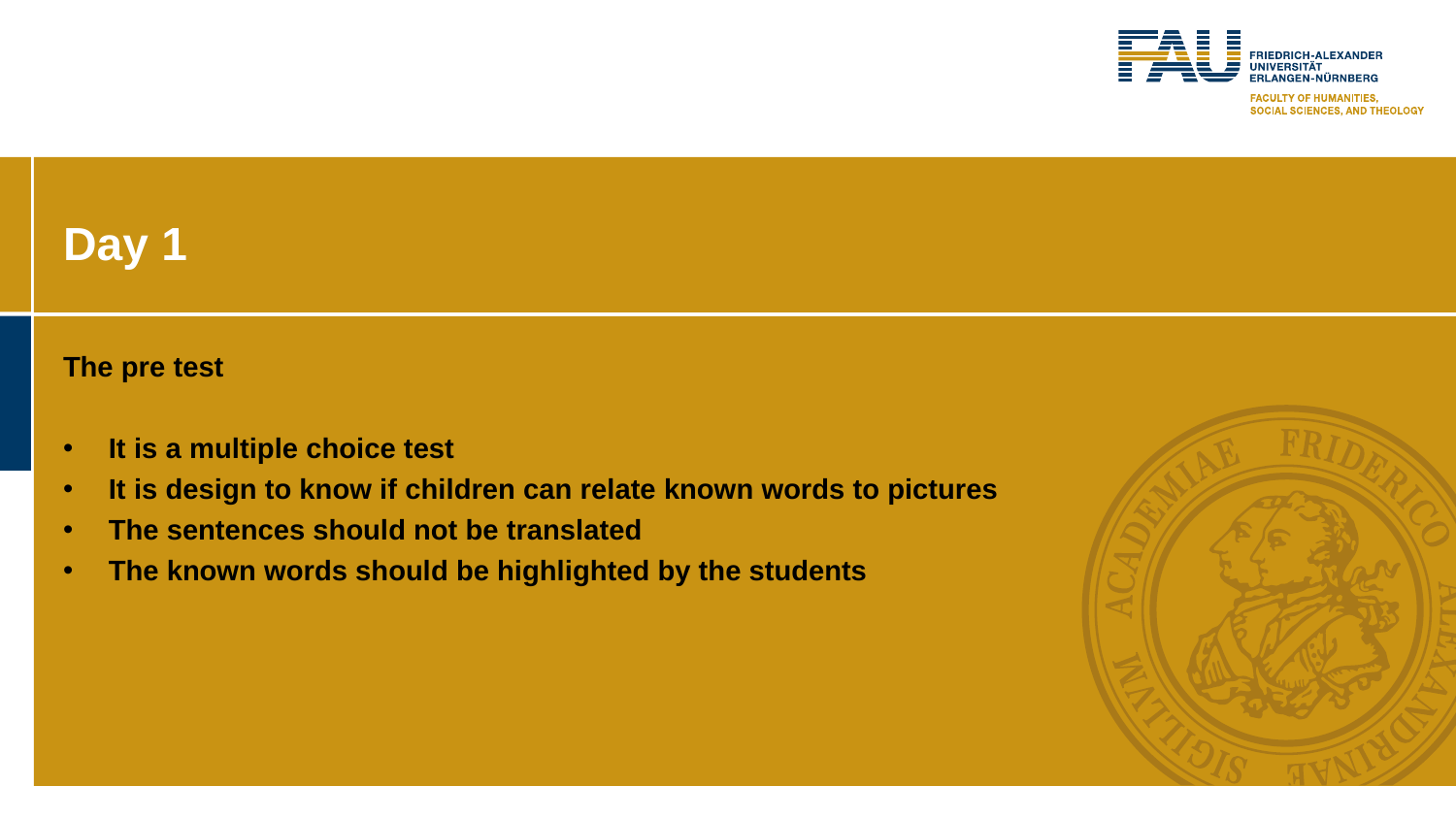

# Day 1
The pre test

It is a multiple choice test
It is design to know if children can relate known words to pictures
The sentences should not be translated
The known words should be highlighted by the students